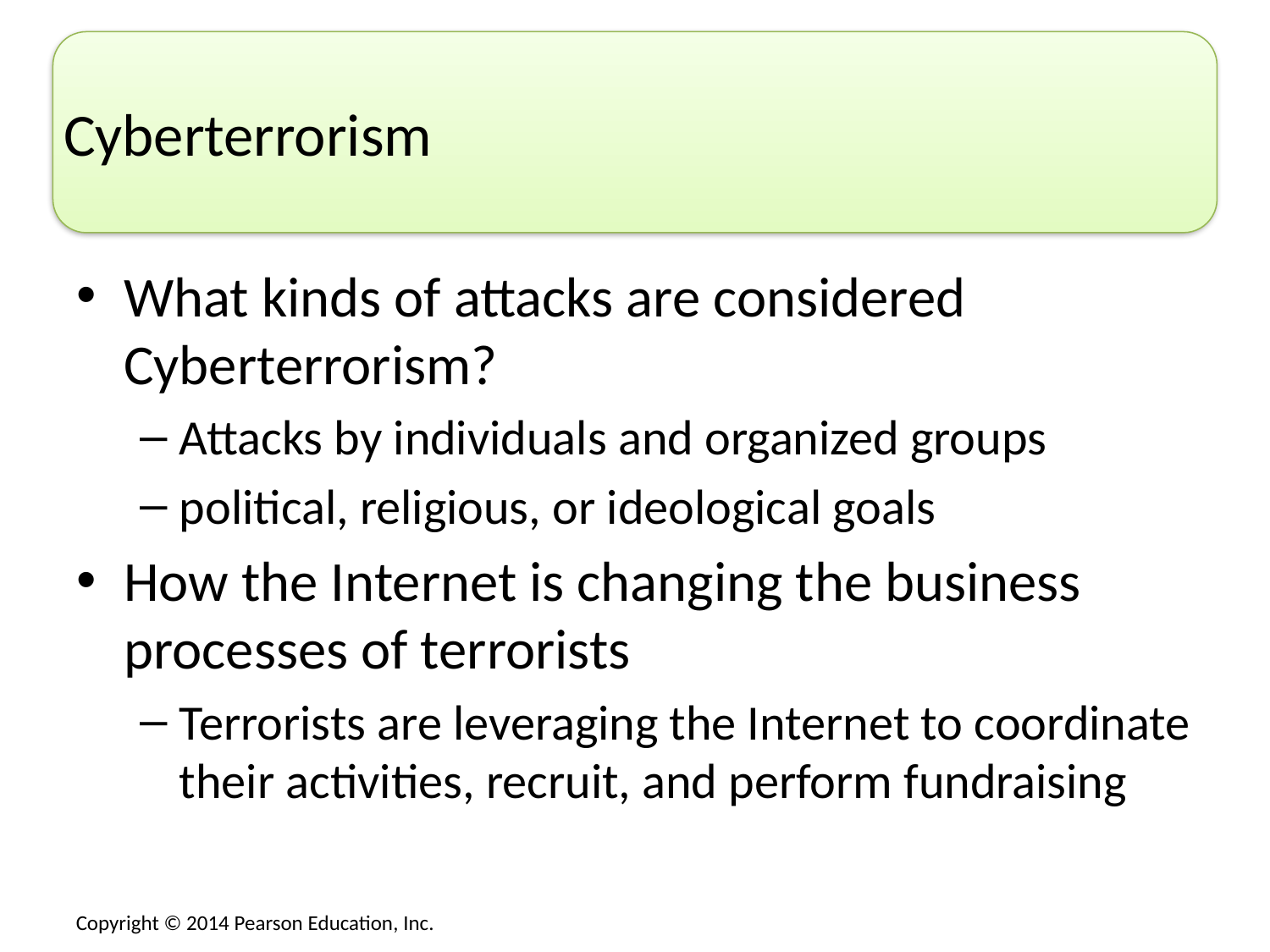

# Cyberterrorism
What kinds of attacks are considered Cyberterrorism?
Attacks by individuals and organized groups
political, religious, or ideological goals
How the Internet is changing the business processes of terrorists
Terrorists are leveraging the Internet to coordinate their activities, recruit, and perform fundraising